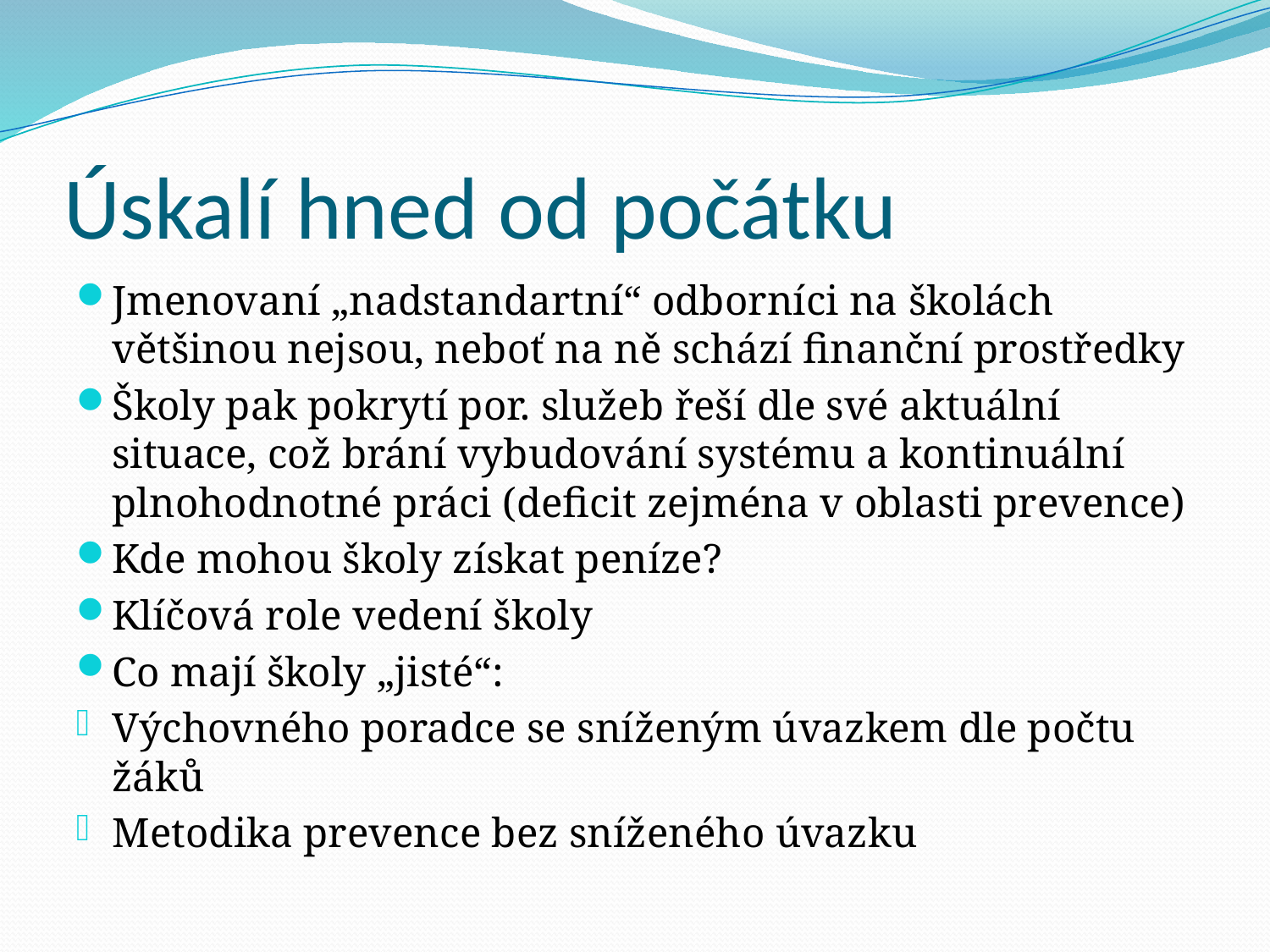

# Úskalí hned od počátku
Jmenovaní „nadstandartní“ odborníci na školách většinou nejsou, neboť na ně schází finanční prostředky
Školy pak pokrytí por. služeb řeší dle své aktuální situace, což brání vybudování systému a kontinuální plnohodnotné práci (deficit zejména v oblasti prevence)
Kde mohou školy získat peníze?
Klíčová role vedení školy
Co mají školy „jisté“:
Výchovného poradce se sníženým úvazkem dle počtu žáků
Metodika prevence bez sníženého úvazku